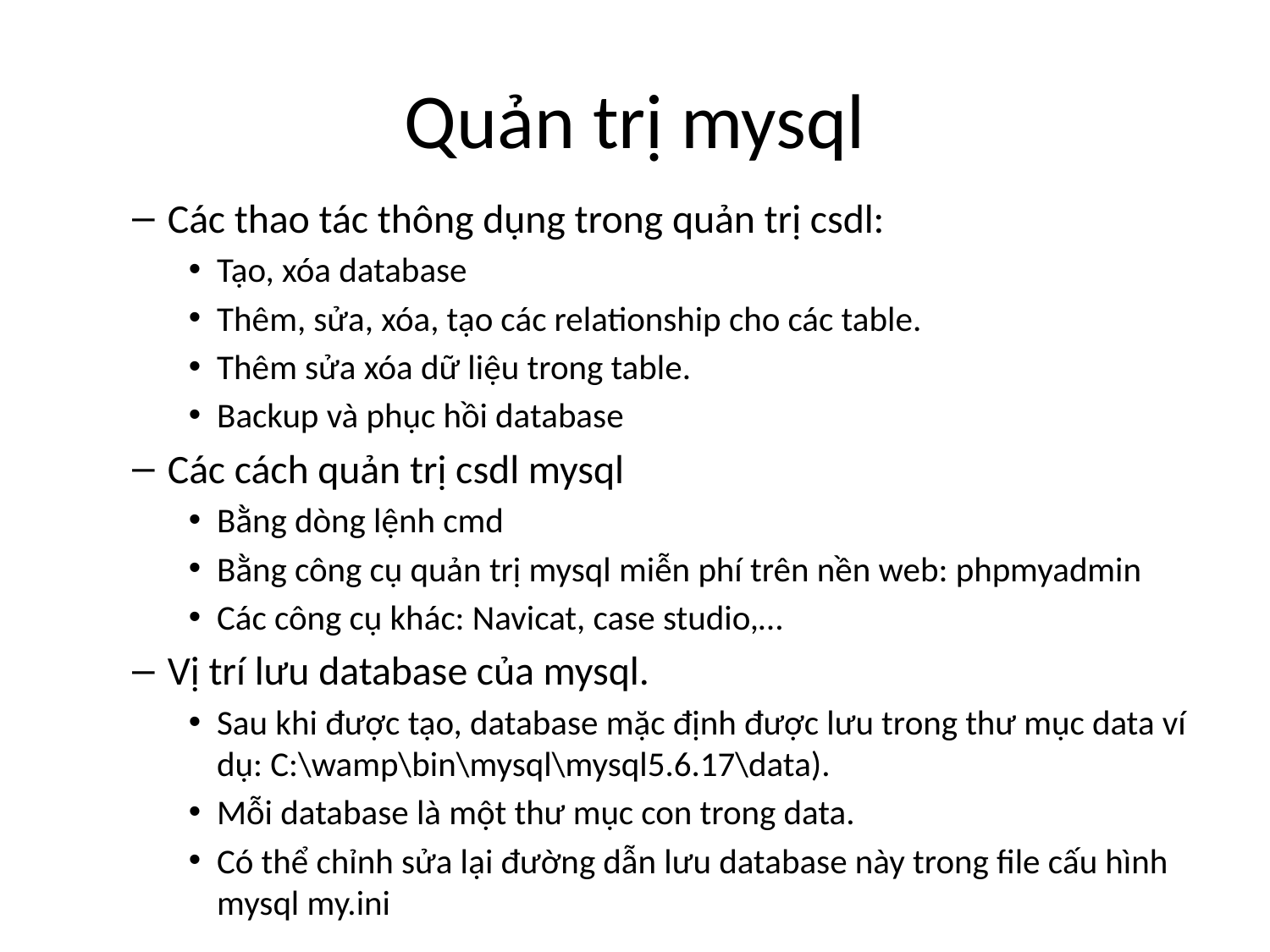

# Quản trị mysql
Các thao tác thông dụng trong quản trị csdl:
Tạo, xóa database
Thêm, sửa, xóa, tạo các relationship cho các table.
Thêm sửa xóa dữ liệu trong table.
Backup và phục hồi database
Các cách quản trị csdl mysql
Bằng dòng lệnh cmd
Bằng công cụ quản trị mysql miễn phí trên nền web: phpmyadmin
Các công cụ khác: Navicat, case studio,…
Vị trí lưu database của mysql.
Sau khi được tạo, database mặc định được lưu trong thư mục data ví dụ: C:\wamp\bin\mysql\mysql5.6.17\data).
Mỗi database là một thư mục con trong data.
Có thể chỉnh sửa lại đường dẫn lưu database này trong file cấu hình mysql my.ini